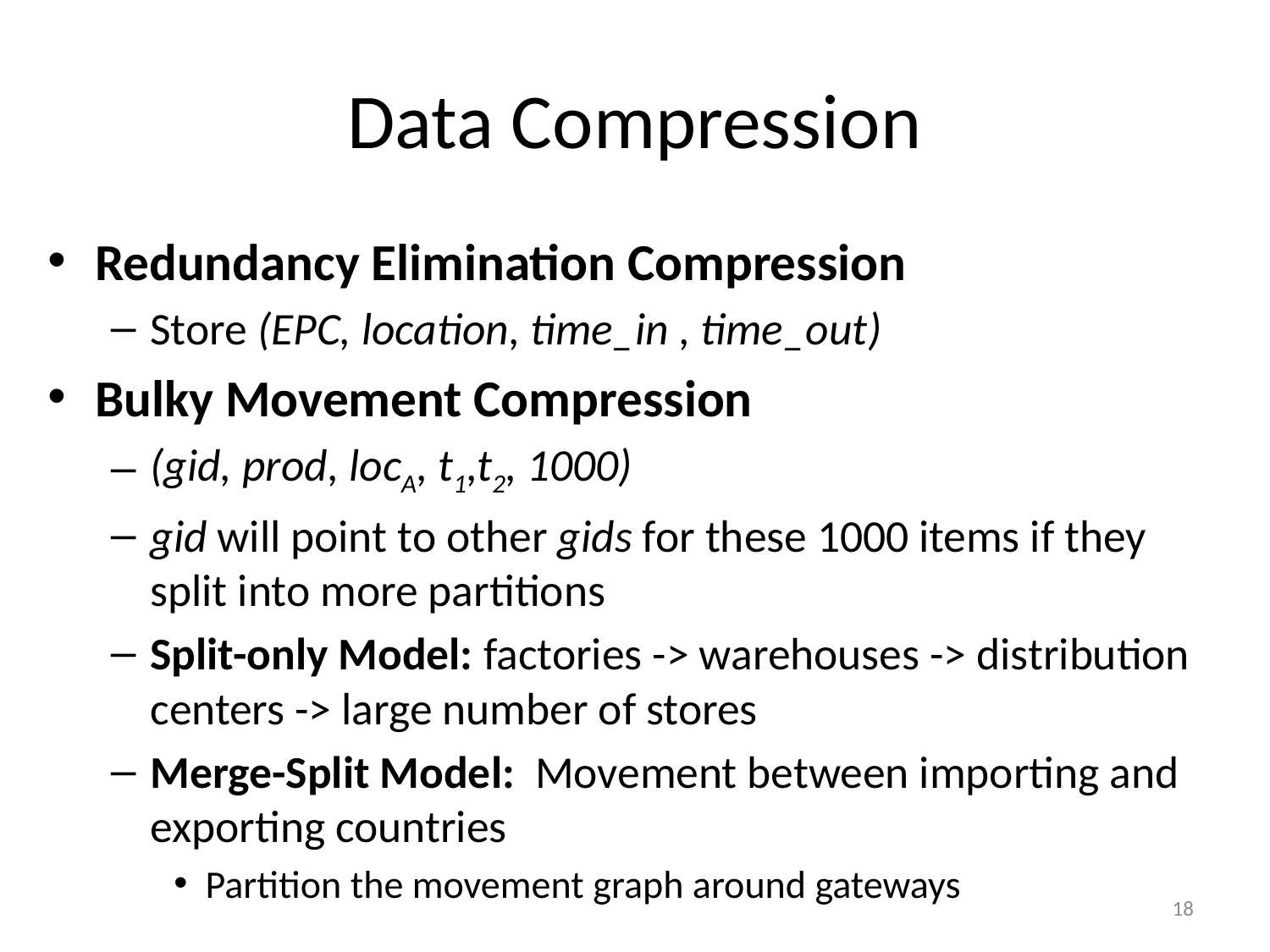

# Data Compression
Redundancy Elimination Compression
Store (EPC, location, time_in , time_out)
Bulky Movement Compression
(gid, prod, locA, t1,t2, 1000)
gid will point to other gids for these 1000 items if they split into more partitions
Split-only Model: factories -> warehouses -> distribution centers -> large number of stores
Merge-Split Model:  Movement between importing and exporting countries
Partition the movement graph around gateways

18